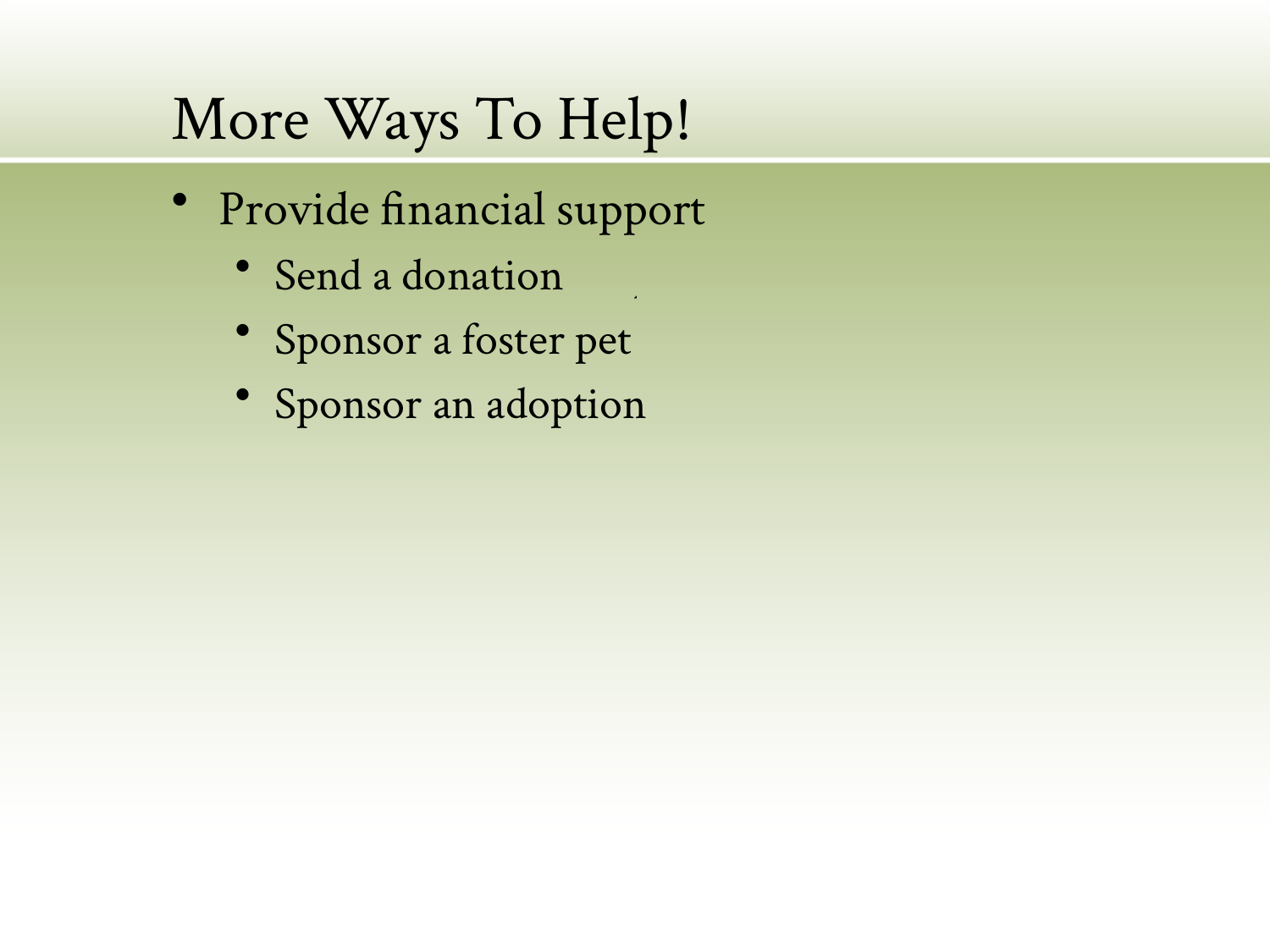

# More Ways To Help!
Provide financial support
Send a donation
Sponsor a foster pet
Sponsor an adoption